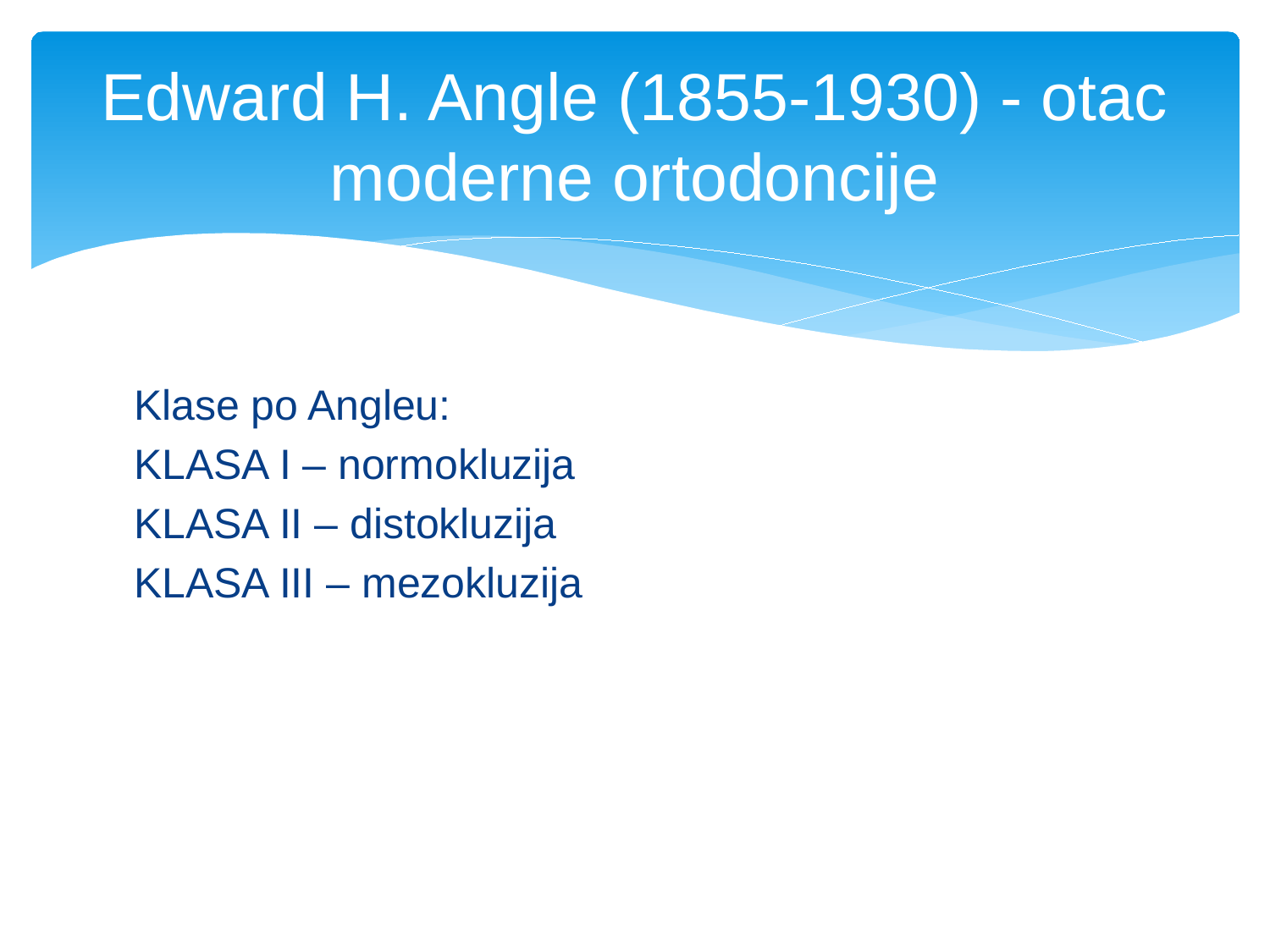

# Edward H. Angle (1855-1930) - otac moderne ortodoncije
Klase po Angleu:
KLASA I – normokluzija
KLASA II – distokluzija
KLASA III – mezokluzija